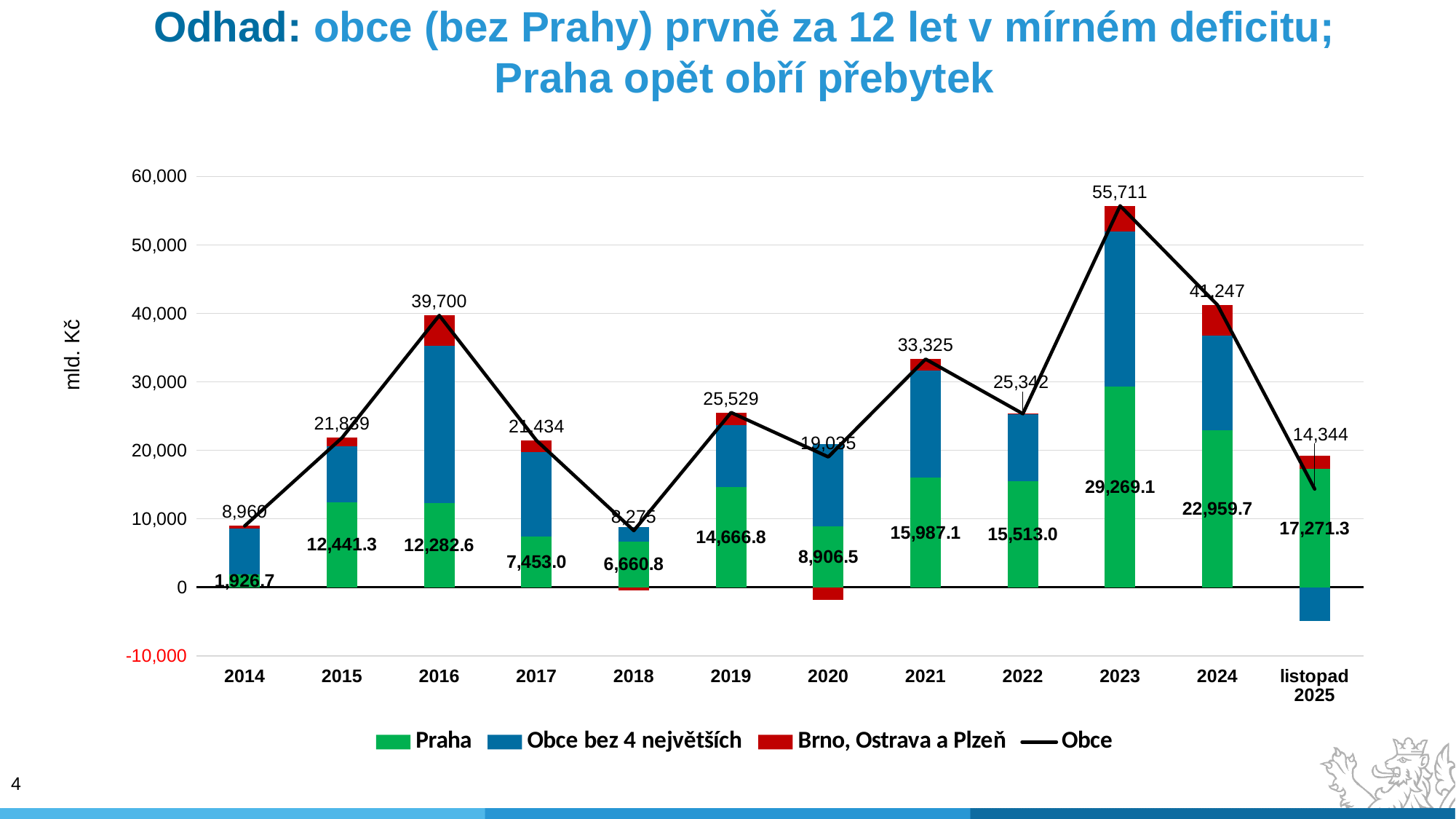

# Odhad: obce (bez Prahy) prvně za 12 let v mírném deficitu; Praha opět obří přebytek

### Chart

| Category | Praha | Obce bez 4 největších | Brno, Ostrava a Plzeň | Obce |
|---|---|---|---|---|
| 2014 | 1926.72 | 6601.0999999999985 | 432.4800000000001 | 8960.3 |
| 2015 | 12441.34 | 8197.07 | 1200.38 | 21838.79 |
| 2016 | 12282.6 | 22962.85 | 4455.01 | 39700.46 |
| 2017 | 7452.99 | 12298.359999999999 | 1682.25 | 21433.6 |
| 2018 | 6660.79 | 2113.14 | -499.4100000000001 | 8274.52 |
| 2019 | 14666.76 | 9041.4 | 1821.0700000000002 | 25529.23 |
| 2020 | 8906.47 | 11981.019999999999 | -1852.2800000000002 | 19035.21 |
| 2021 | 15987.05 | 15643.789999999999 | 1694.04 | 33324.88 |
| 2022 | 15513.01 | 9724.609999999999 | 104.72999999999999 | 25342.35 |
| 2023 | 29269.05 | 22717.860000000004 | 3724.25 | 55711.16 |
| 2024 | 22959.74 | 13793.439999999999 | 4494.05 | 41247.23 |
| listopad 2025 | 17271.329999999998 | -4891.009999999998 | 1963.86 | 14344.18 |
mld. Kč
4